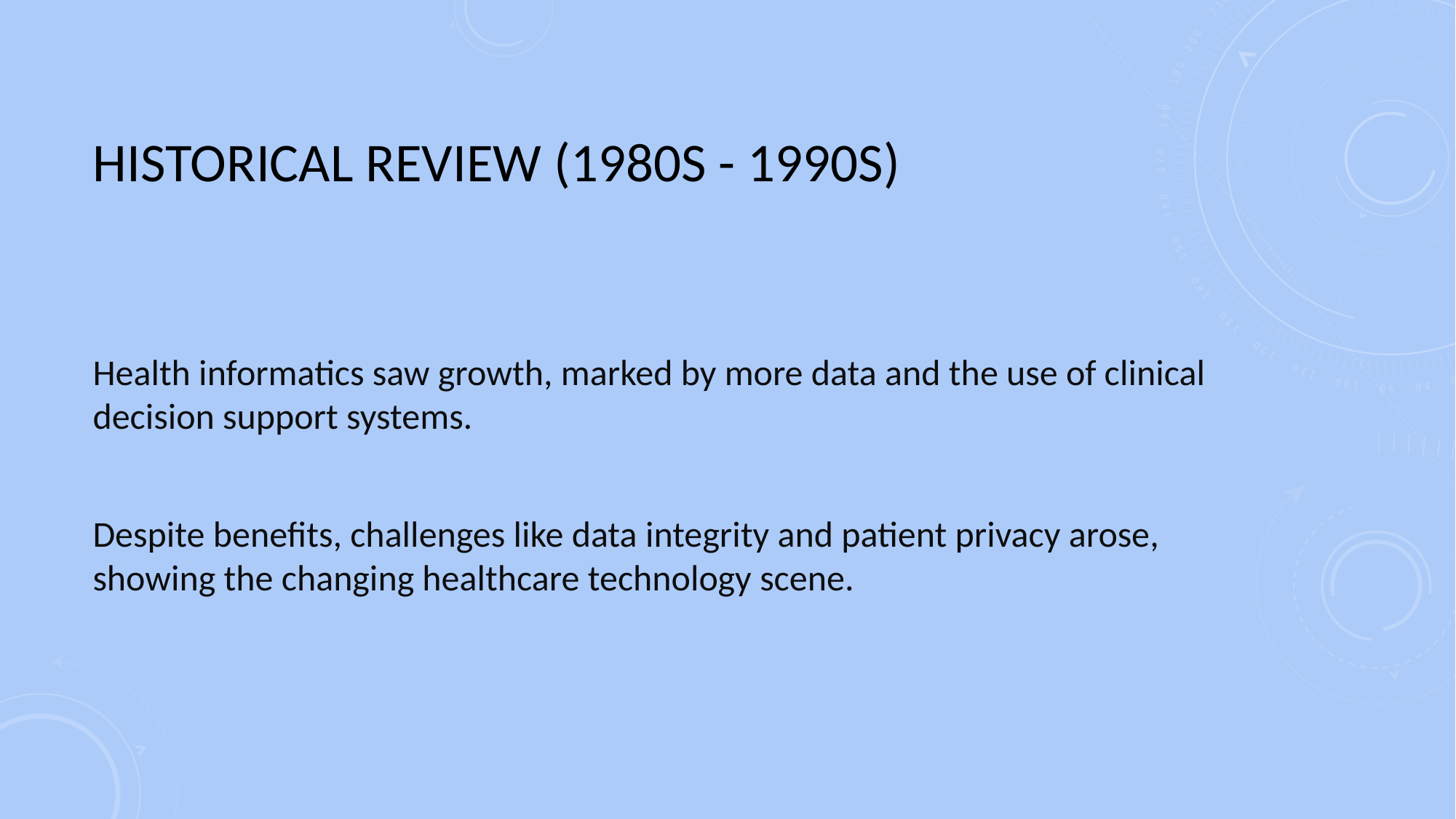

# Historical review (1980s - 1990s)
Health informatics saw growth, marked by more data and the use of clinical decision support systems.

Despite benefits, challenges like data integrity and patient privacy arose, showing the changing healthcare technology scene.